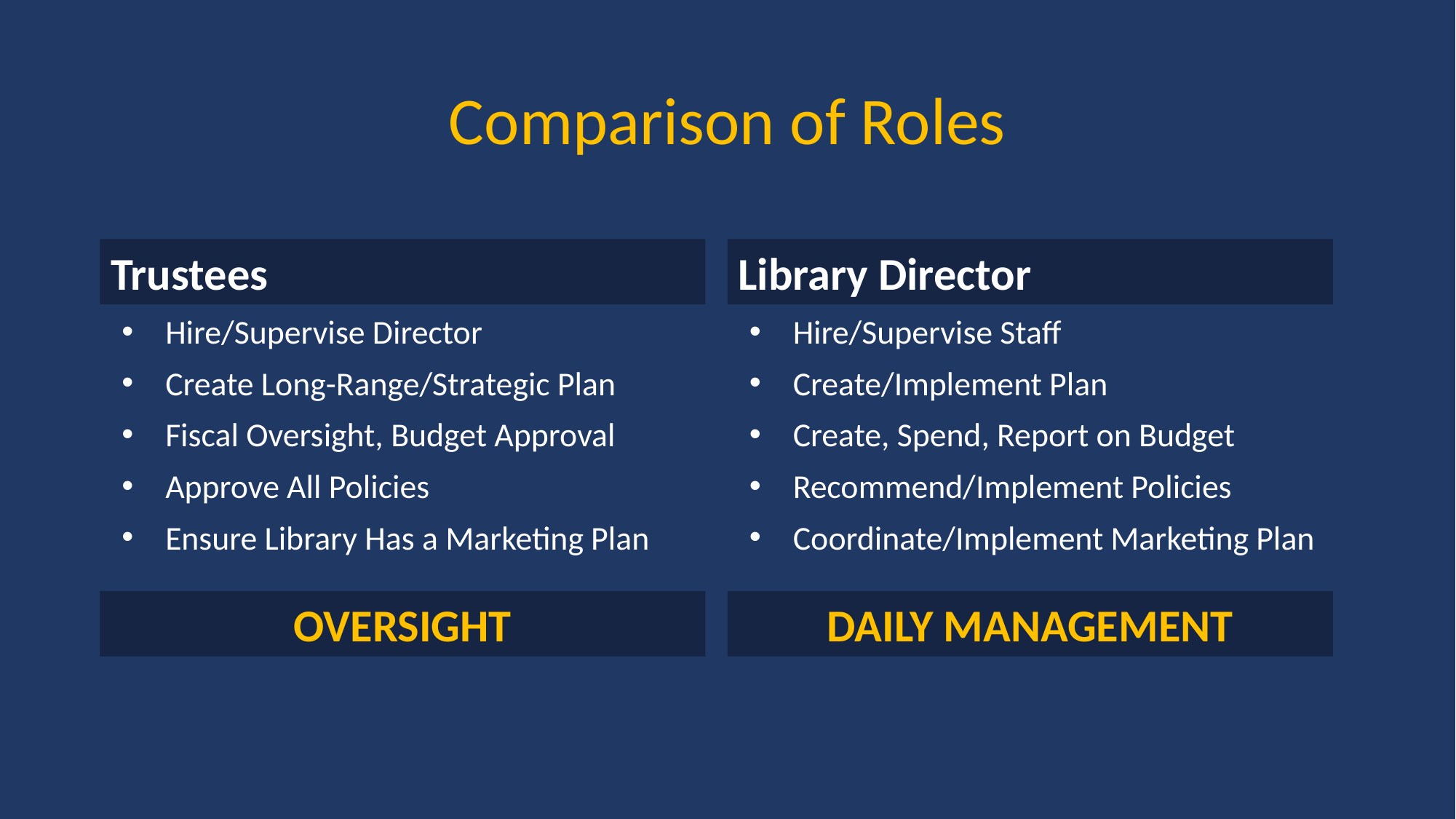

# Comparison of Roles
Trustees
Library Director
Hire/Supervise Staff
Hire/Supervise Director
Create Long-Range/Strategic Plan
Create/Implement Plan
Fiscal Oversight, Budget Approval
Create, Spend, Report on Budget
Recommend/Implement Policies
Approve All Policies
Coordinate/Implement Marketing Plan
Ensure Library Has a Marketing Plan
OVERSIGHT
DAILY MANAGEMENT